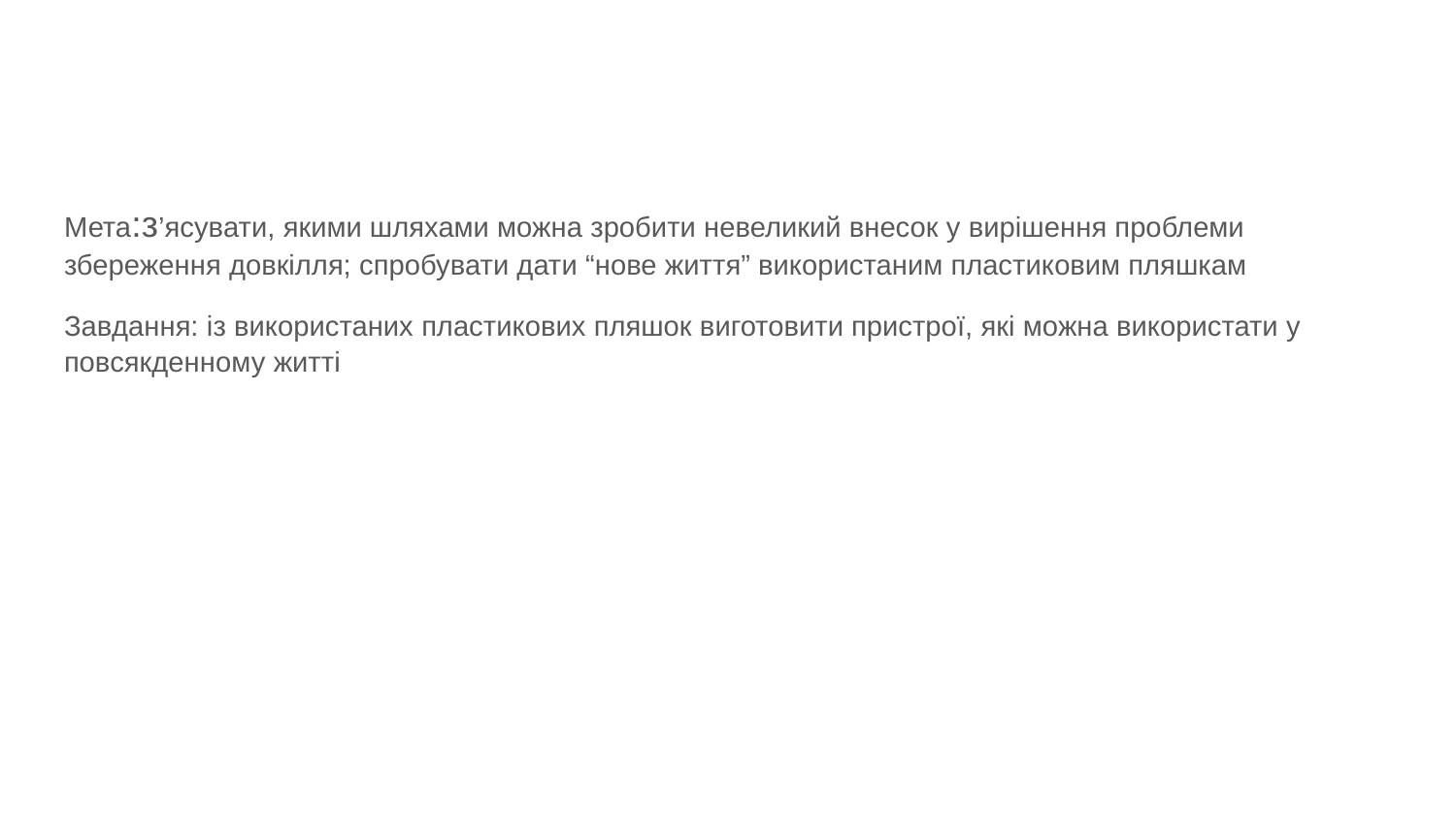

#
Мета:з’ясувати, якими шляхами можна зробити невеликий внесок у вирішення проблеми збереження довкілля; спробувати дати “нове життя” використаним пластиковим пляшкам
Завдання: із використаних пластикових пляшок виготовити пристрої, які можна використати у повсякденному житті